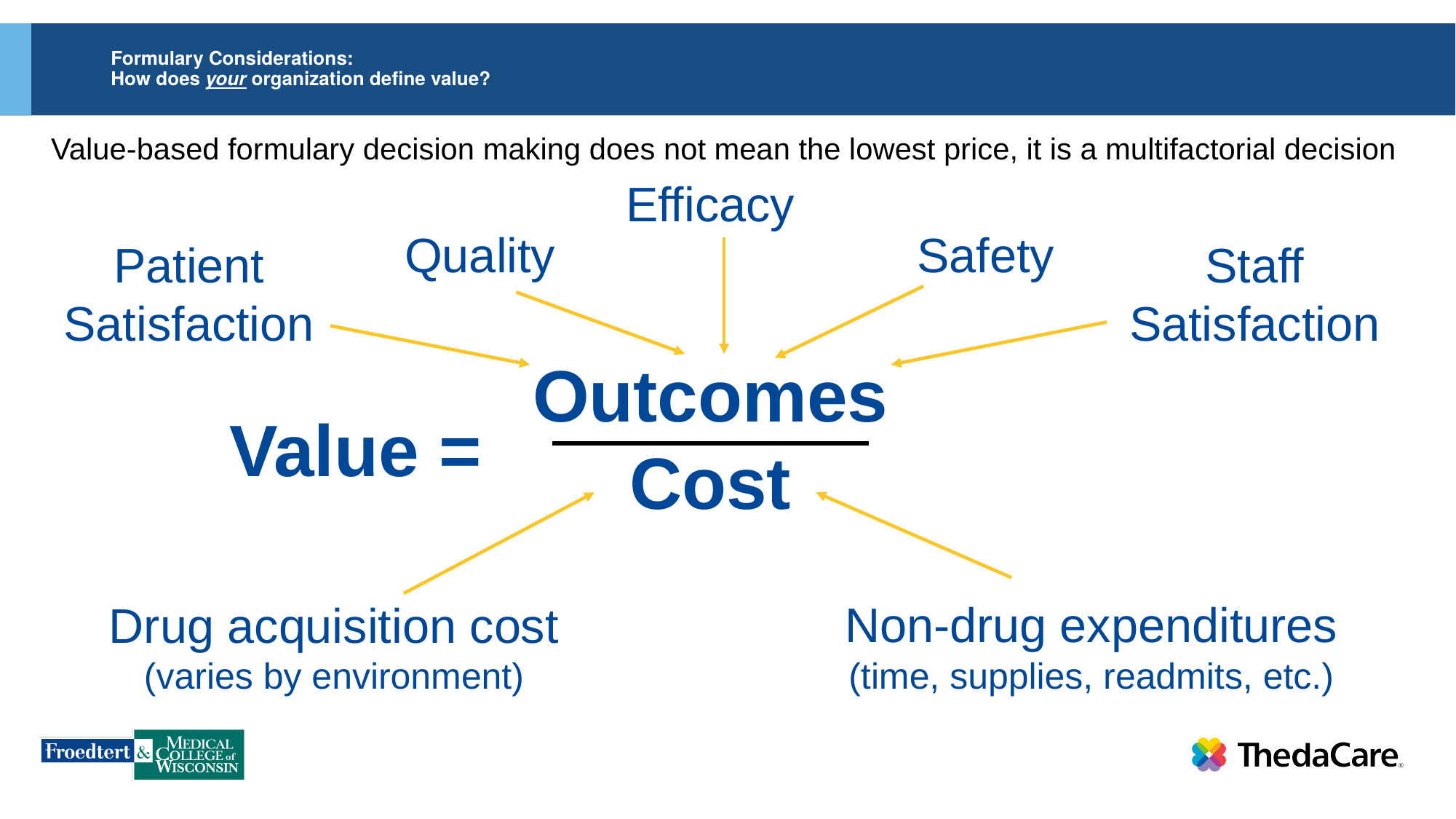

# Formulary Considerations: How does your organization define value?
Value-based formulary decision making does not mean the lowest price, it is a multifactorial decision
Efficacy
Safety
Quality
Patient
Satisfaction
Staff
Satisfaction
Outcomes
Cost
Value =
Non-drug expenditures
(time, supplies, readmits, etc.)
Drug acquisition cost
(varies by environment)